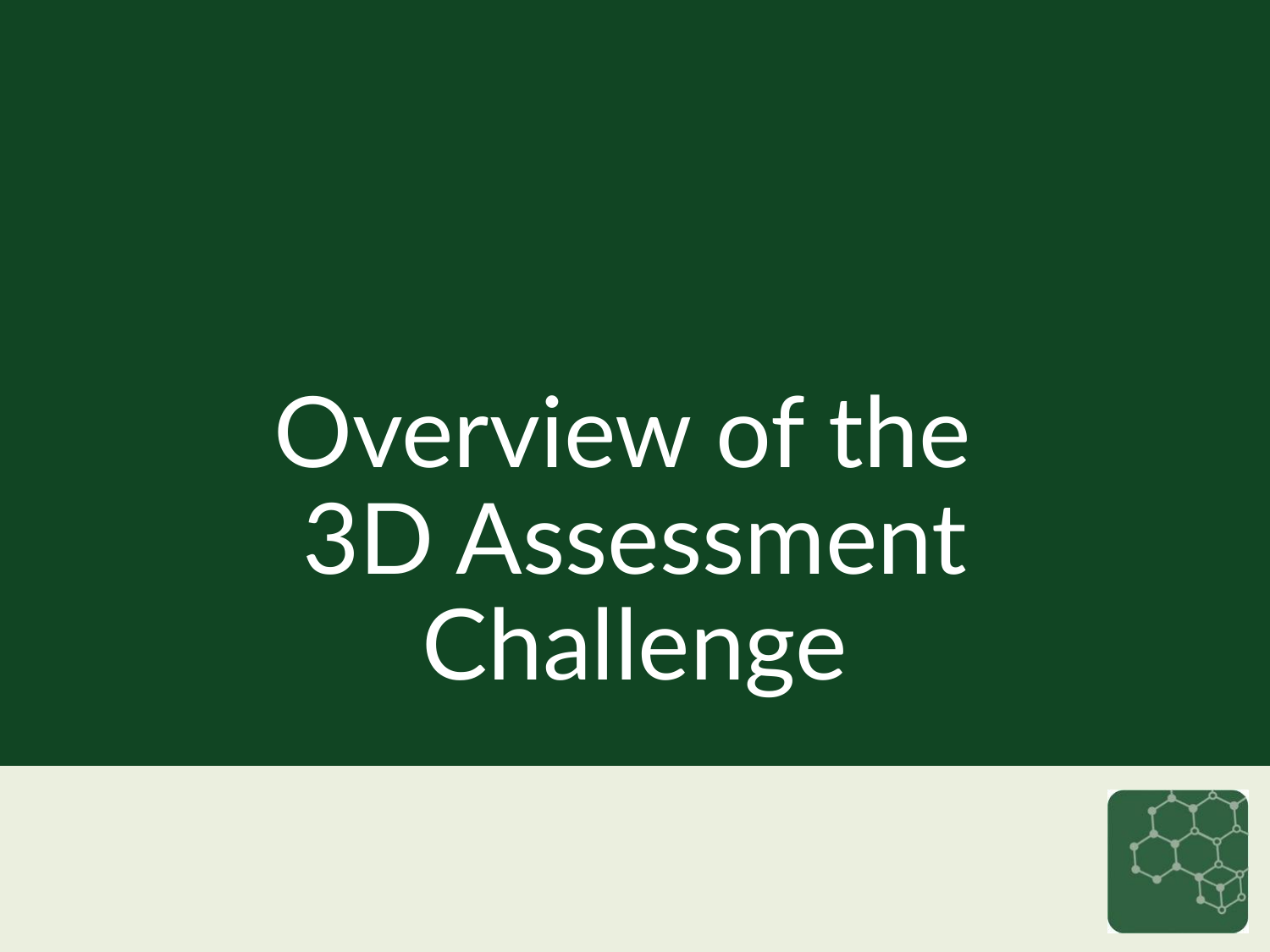

# Overview of the 3D Assessment Challenge